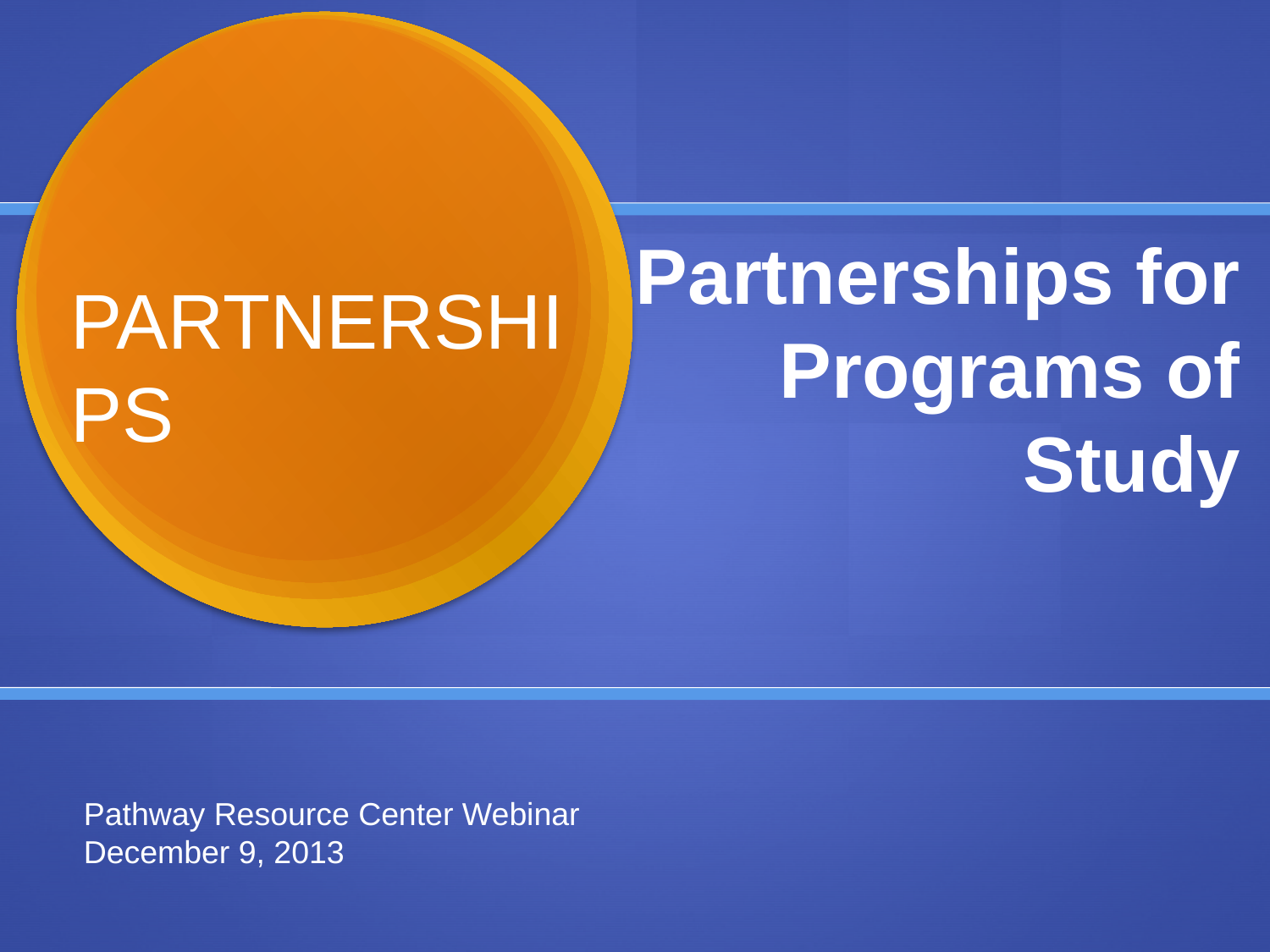

# Partnerships for Programs of Study
PARTNERSHIPS

Pathway Resource Center Webinar
December 9, 2013